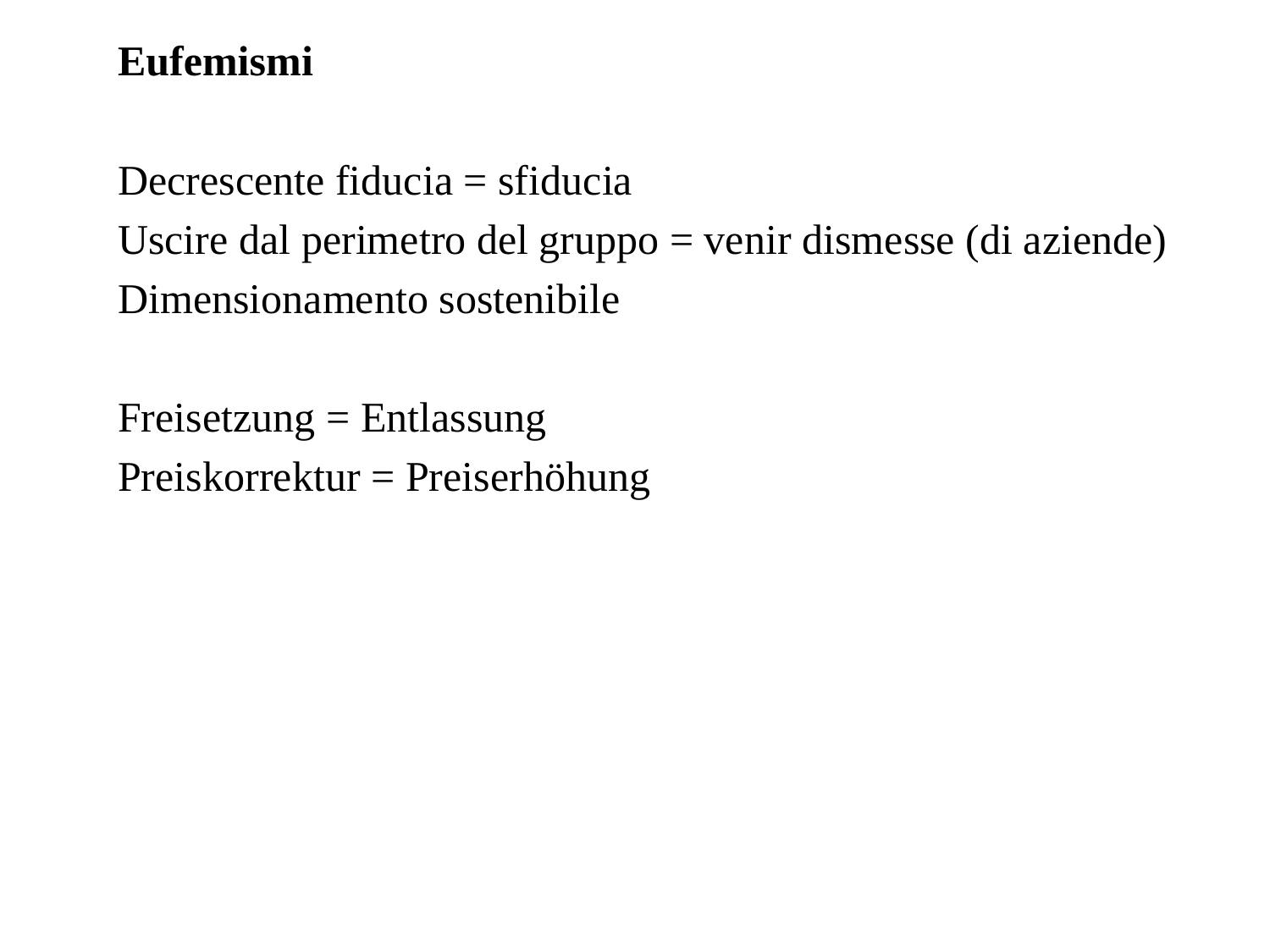

Eufemismi

Decrescente fiducia = sfiducia
Uscire dal perimetro del gruppo = venir dismesse (di aziende)
Dimensionamento sostenibile

Freisetzung = Entlassung
Preiskorrektur = Preiserhöhung